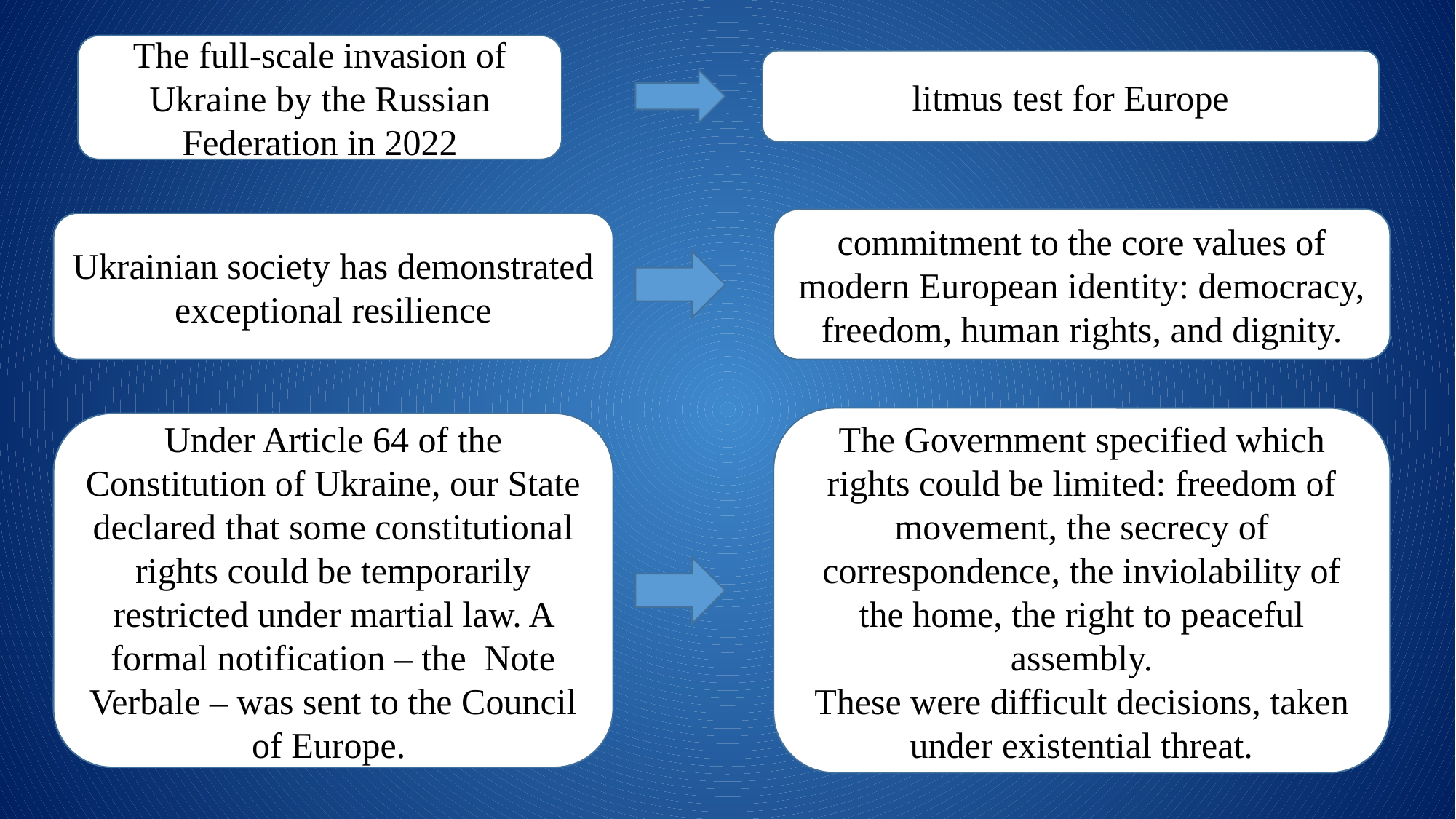

The full-scale invasion of Ukraine by the Russian Federation in 2022
litmus test for Europe

commitment to the core values of modern European identity: democracy, freedom, human rights, and dignity.
Ukrainian society has demonstrated exceptional resilience

The Government specified which rights could be limited: freedom of movement, the secrecy of correspondence, the inviolability of the home, the right to peaceful assembly.
These were difficult decisions, taken under existential threat.
Under Article 64 of the Constitution of Ukraine, our State declared that some constitutional rights could be temporarily restricted under martial law. A formal notification – the  Note Verbale – was sent to the Council of Europe.